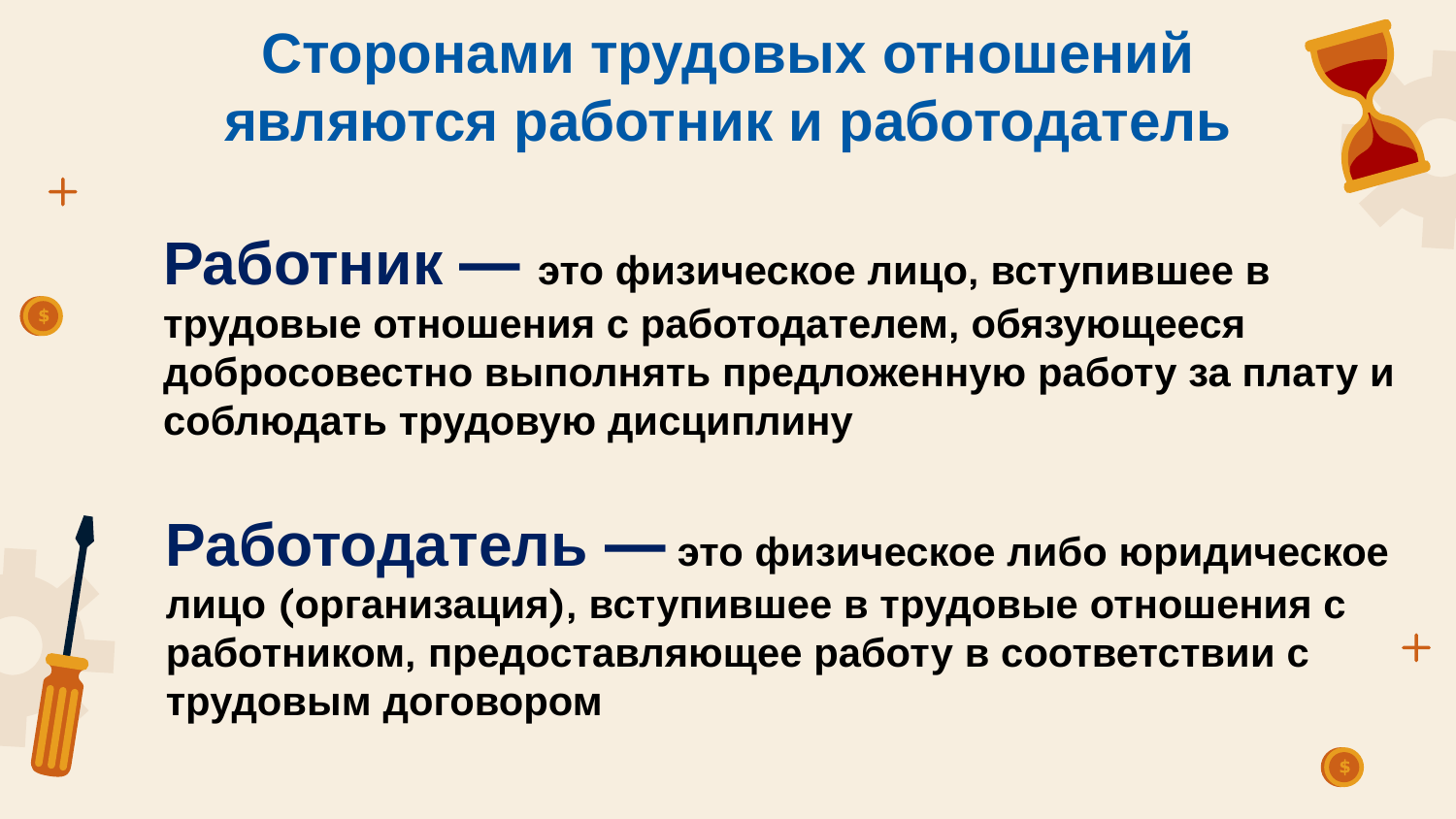

# Сторонами трудовых отношений являются работник и работодатель
Работник — это физическое лицо, вступившее в трудовые отношения с работодателем, обязующееся добросовестно выполнять предложенную работу за плату и соблюдать трудовую дисциплину
Работодатель — это физическое либо юридическое лицо (организация), вступившее в трудовые отношения с работником, предоставляющее работу в соответствии с трудовым договором